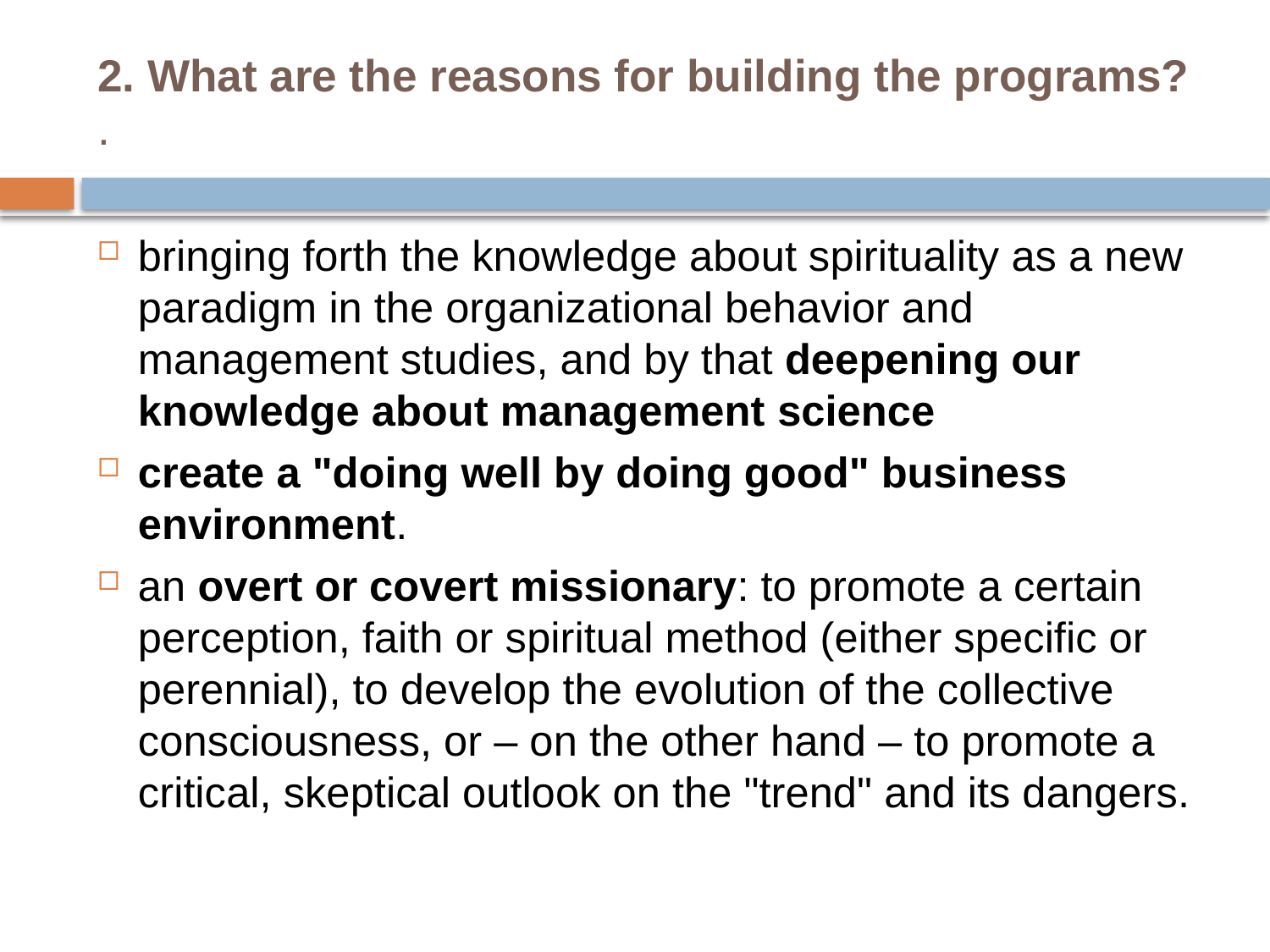

# 2. What are the reasons for building the programs? .
bringing forth the knowledge about spirituality as a new paradigm in the organizational behavior and management studies, and by that deepening our knowledge about management science
create a "doing well by doing good" business environment.
an overt or covert missionary: to promote a certain perception, faith or spiritual method (either specific or perennial), to develop the evolution of the collective consciousness, or – on the other hand – to promote a critical, skeptical outlook on the "trend" and its dangers.